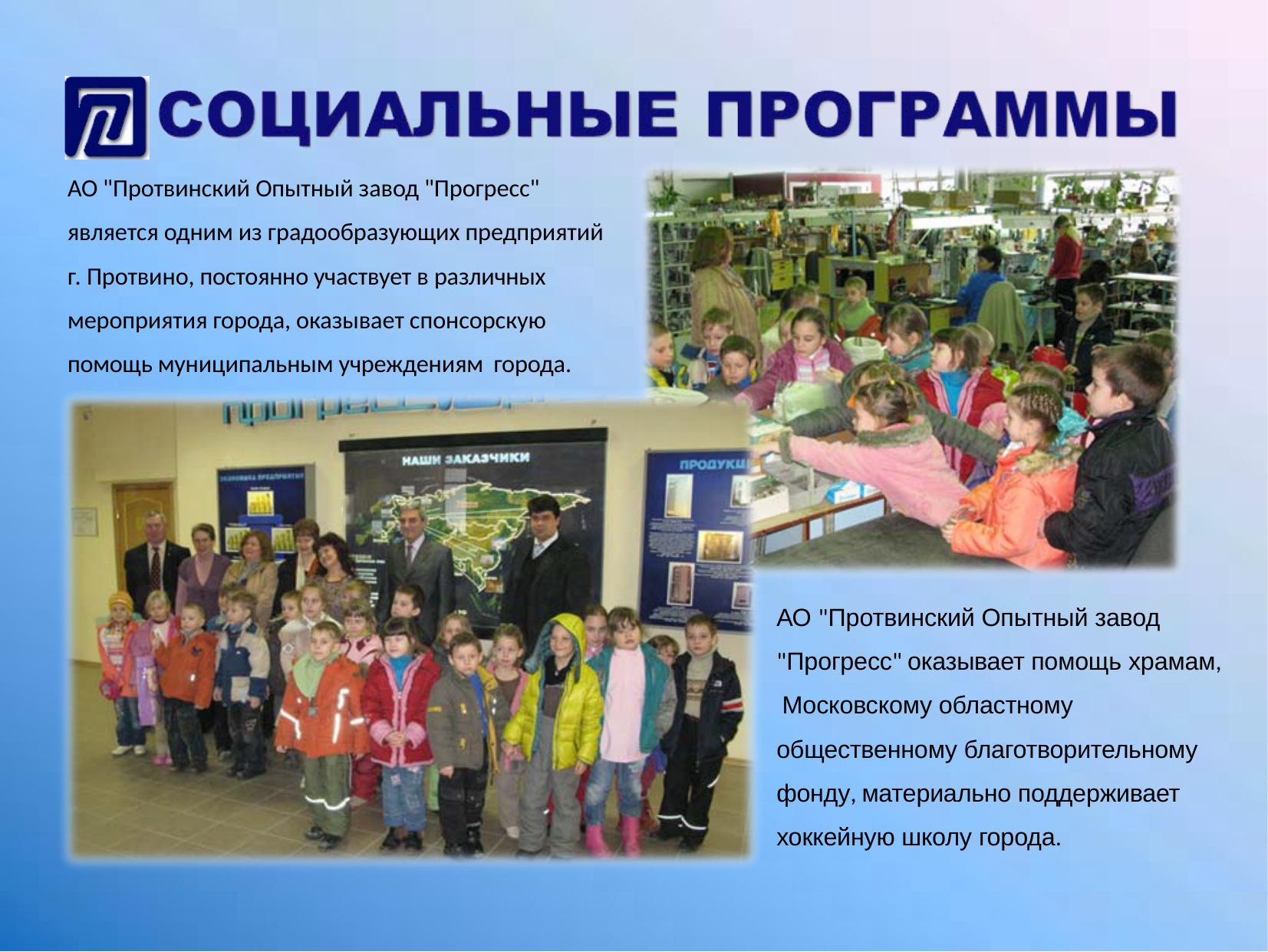

АО "Протвинский Опытный завод "Прогресс"  является одним из градообразующих предприятий  г. Протвино, постоянно участвует в различных  мероприятия города, оказывает спонсорскую  помощь муниципальным учреждениям города.

АО "Протвинский Опытный завод  "Прогресс" оказывает помощь храмам,  Московскому областному  общественному благотворительному  фонду, материально поддерживает  хоккейную школу города.